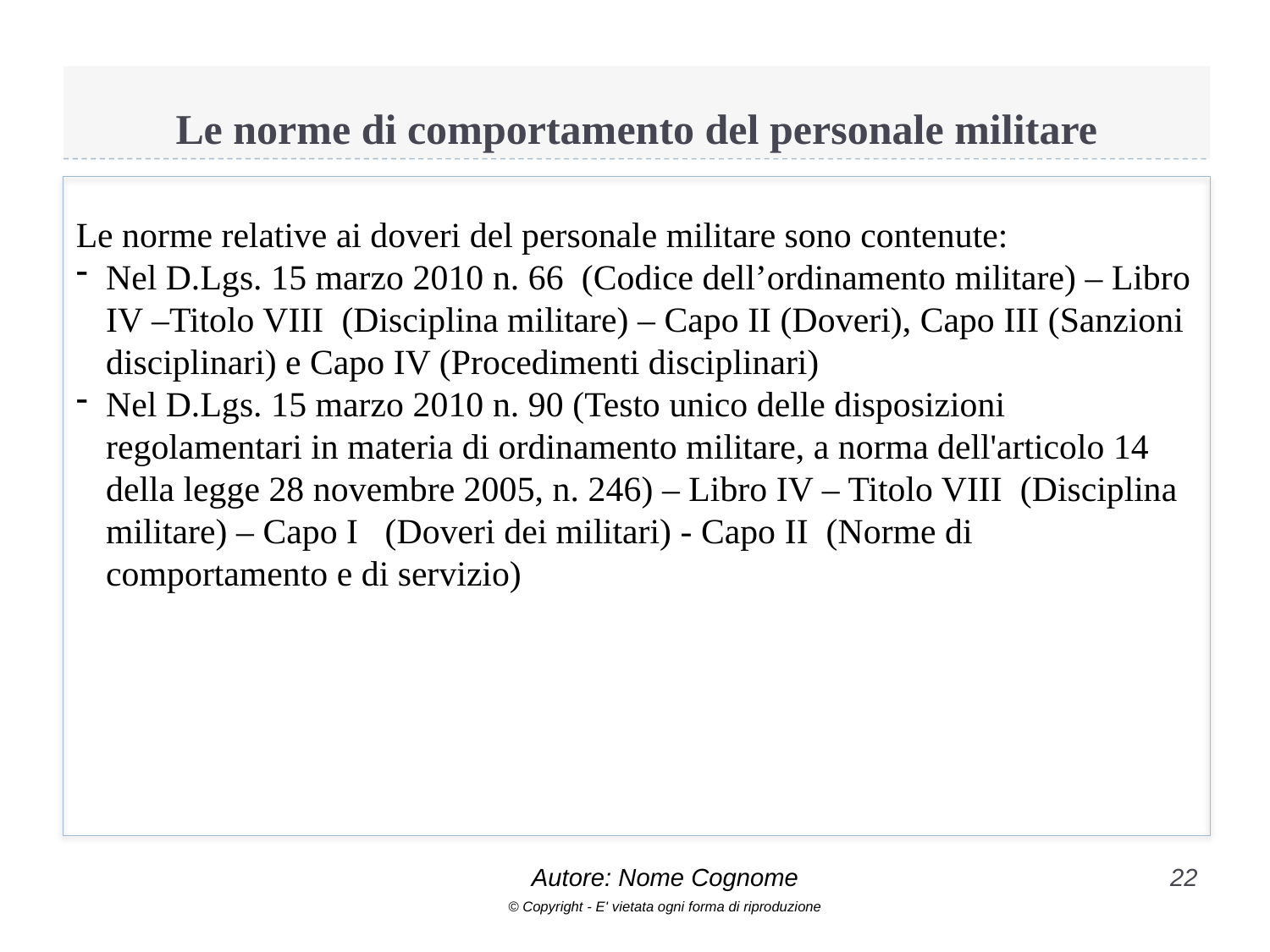

# Le norme di comportamento del personale militare

Le norme relative ai doveri del personale militare sono contenute:
Nel D.Lgs. 15 marzo 2010 n. 66  (Codice dell’ordinamento militare) – Libro IV –Titolo VIII  (Disciplina militare) – Capo II (Doveri), Capo III (Sanzioni disciplinari) e Capo IV (Procedimenti disciplinari)
Nel D.Lgs. 15 marzo 2010 n. 90 (Testo unico delle disposizioni regolamentari in materia di ordinamento militare, a norma dell'articolo 14 della legge 28 novembre 2005, n. 246) – Libro IV – Titolo VIII  (Disciplina militare) – Capo I   (Doveri dei militari) - Capo II  (Norme di comportamento e di servizio)